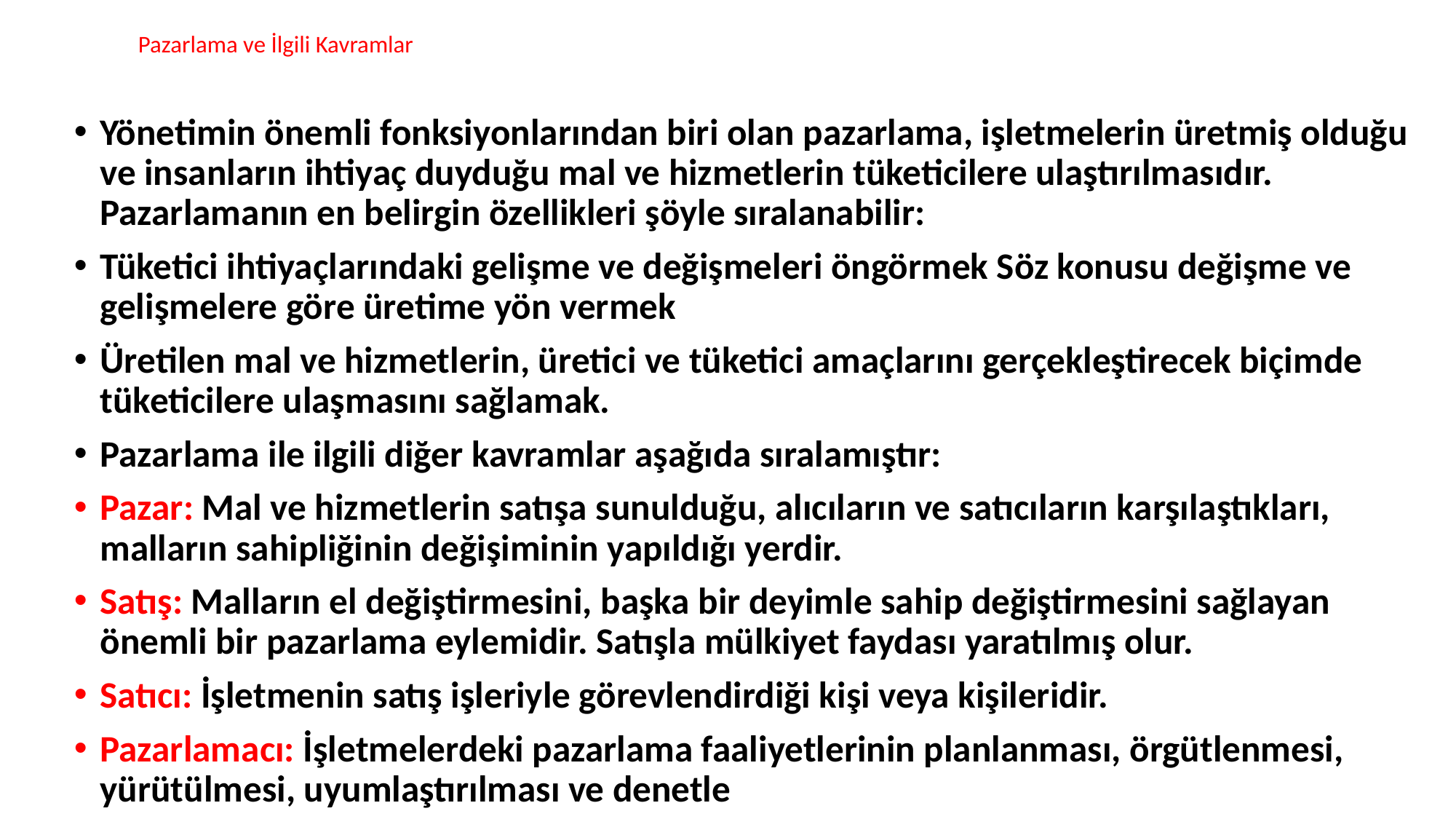

# Pazarlama ve İlgili Kavramlar
Yönetimin önemli fonksiyonlarından biri olan pazarlama, işletmelerin üretmiş olduğu ve insanların ihtiyaç duyduğu mal ve hizmetlerin tüketicilere ulaştırılmasıdır. Pazarlamanın en belirgin özellikleri şöyle sıralanabilir:
Tüketici ihtiyaçlarındaki gelişme ve değişmeleri öngörmek Söz konusu değişme ve gelişmelere göre üretime yön vermek
Üretilen mal ve hizmetlerin, üretici ve tüketici amaçlarını gerçekleştirecek biçimde tüketicilere ulaşmasını sağlamak.
Pazarlama ile ilgili diğer kavramlar aşağıda sıralamıştır:
Pazar: Mal ve hizmetlerin satışa sunulduğu, alıcıların ve satıcıların karşılaştıkları, malların sahipliğinin değişiminin yapıldığı yerdir.
Satış: Malların el değiştirmesini, başka bir deyimle sahip değiştirmesini sağlayan önemli bir pazarlama eylemidir. Satışla mülkiyet faydası yaratılmış olur.
Satıcı: İşletmenin satış işleriyle görevlendirdiği kişi veya kişileridir.
Pazarlamacı: İşletmelerdeki pazarlama faaliyetlerinin planlanması, örgütlenmesi, yürütülmesi, uyumlaştırılması ve denetle